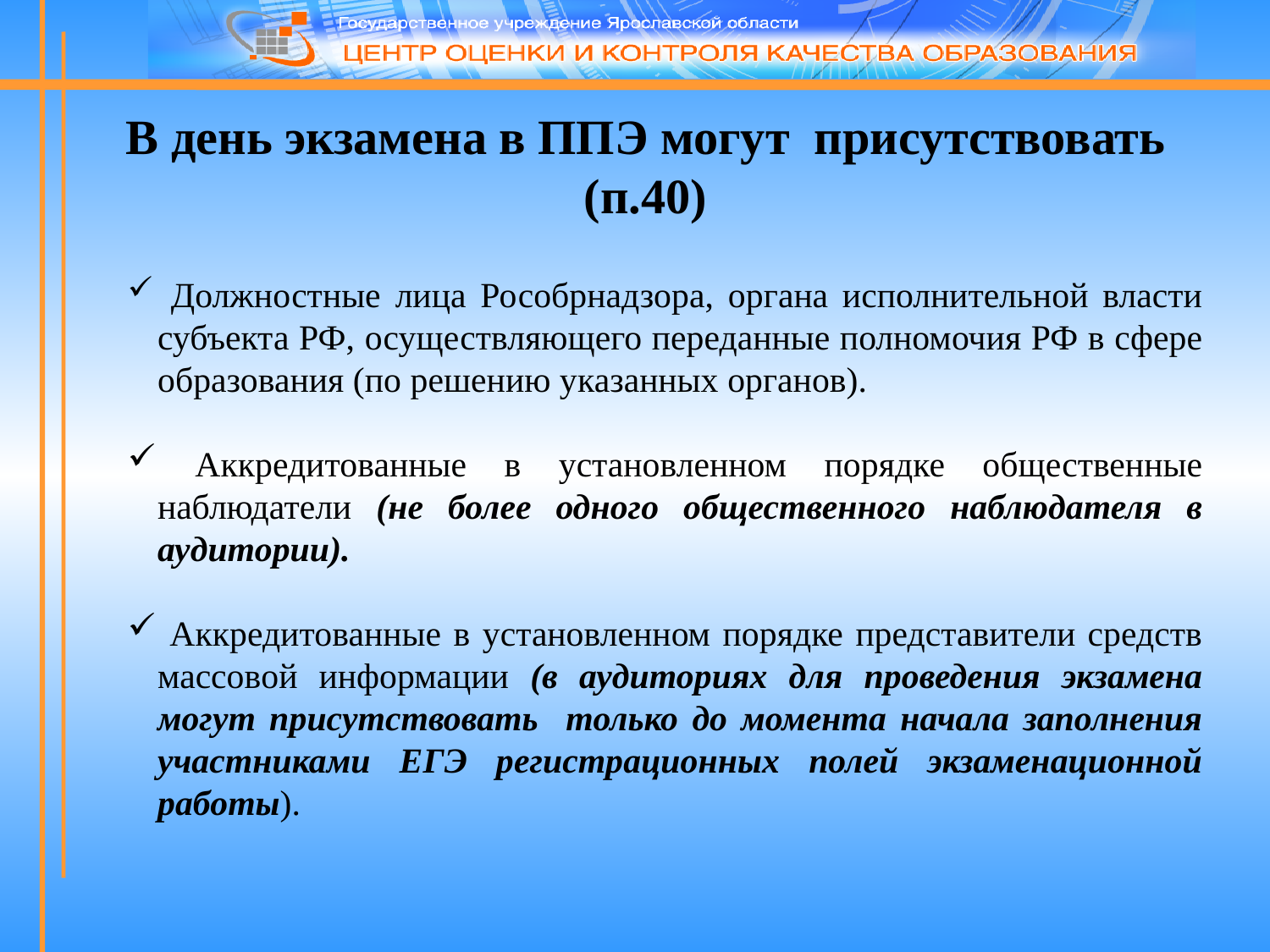

# В день экзамена в ППЭ могут  присутствовать (п.40)
 Должностные лица Рособрнадзора, органа исполнительной власти субъекта РФ, осуществляющего переданные полномочия РФ в сфере образования (по решению указанных органов).

 Аккредитованные в установленном порядке общественные наблюдатели (не более одного общественного наблюдателя в аудитории).

 Аккредитованные в установленном порядке представители средств массовой информации (в аудиториях для проведения экзамена могут присутствовать  только до момента начала заполнения участниками ЕГЭ регистрационных полей экзаменационной работы).